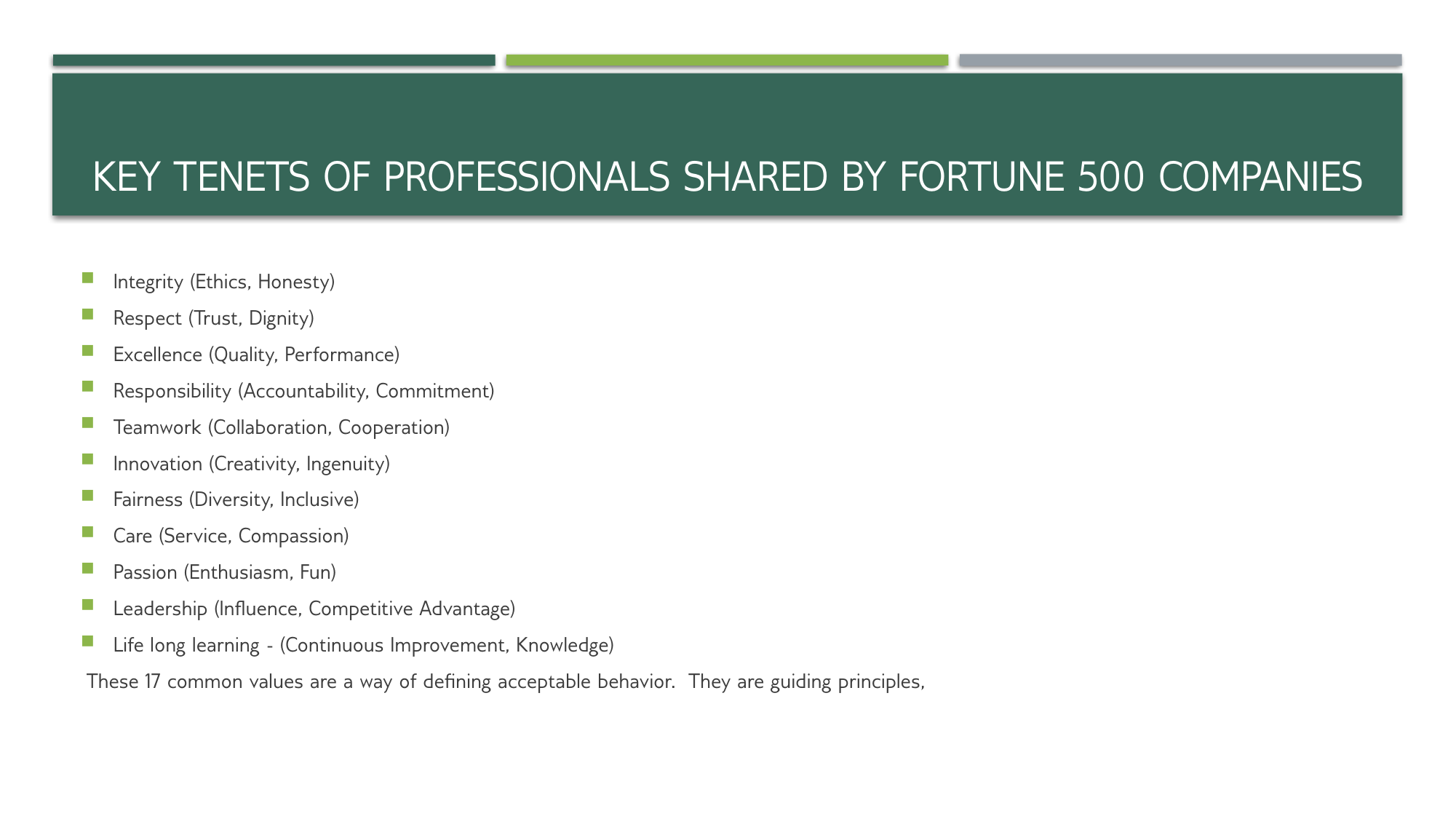

# KEY TENETS OF PROFESSIONALS shared by Fortune 500 companies
Integrity (Ethics, Honesty)
Respect (Trust, Dignity)
Excellence (Quality, Performance)
Responsibility (Accountability, Commitment)
Teamwork (Collaboration, Cooperation)
Innovation (Creativity, Ingenuity)
Fairness (Diversity, Inclusive)
Care (Service, Compassion)
Passion (Enthusiasm, Fun)
Leadership (Influence, Competitive Advantage)
Life long learning - (Continuous Improvement, Knowledge)
 These 17 common values are a way of defining acceptable behavior.  They are guiding principles,